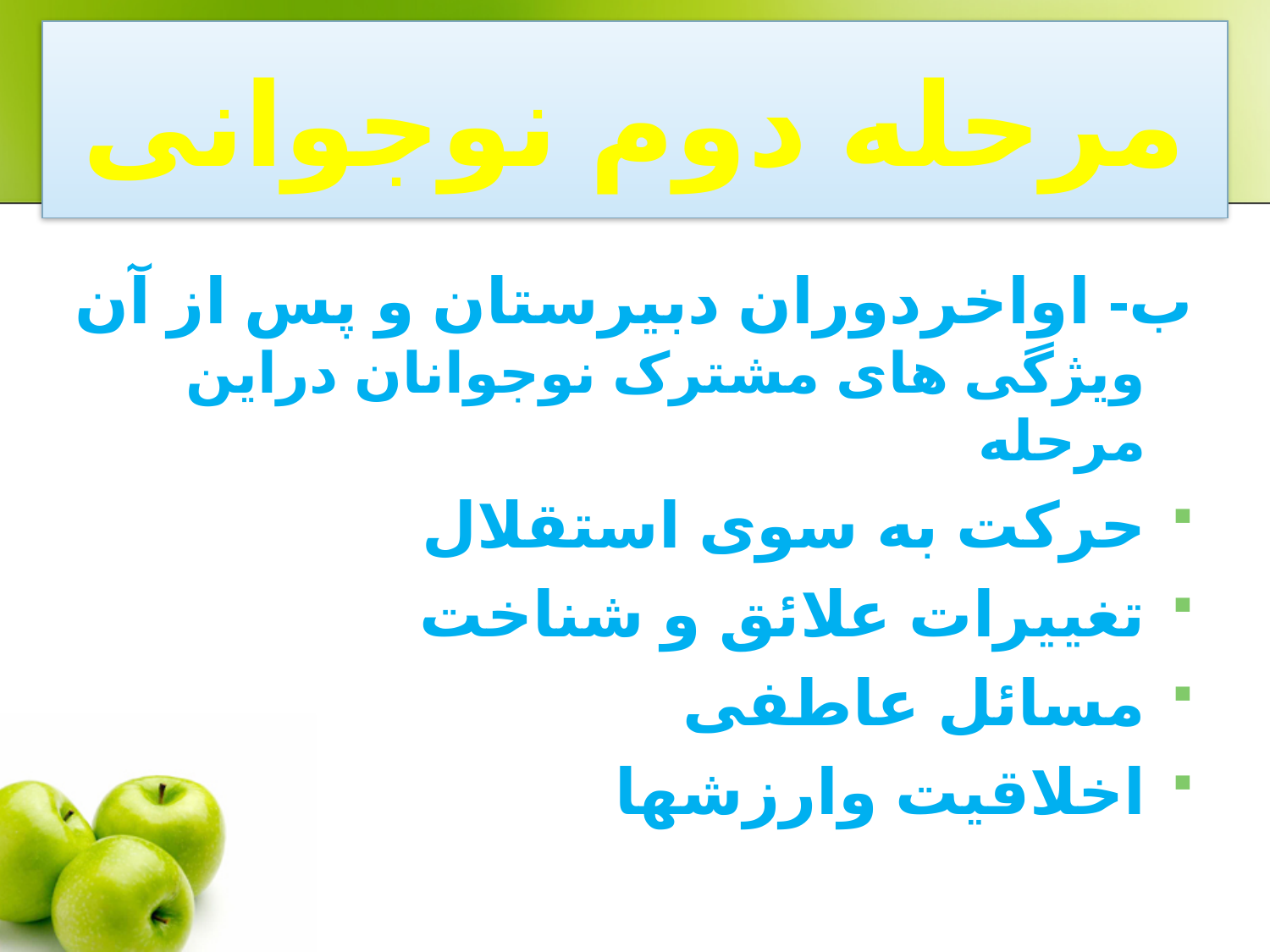

# مرحله دوم نوجوانی
ب- اواخردوران دبیرستان و پس از آن ویژگی های مشترک نوجوانان دراین مرحله
حرکت به سوی استقلال
تغییرات علائق و شناخت
مسائل عاطفی
اخلاقیت وارزشها